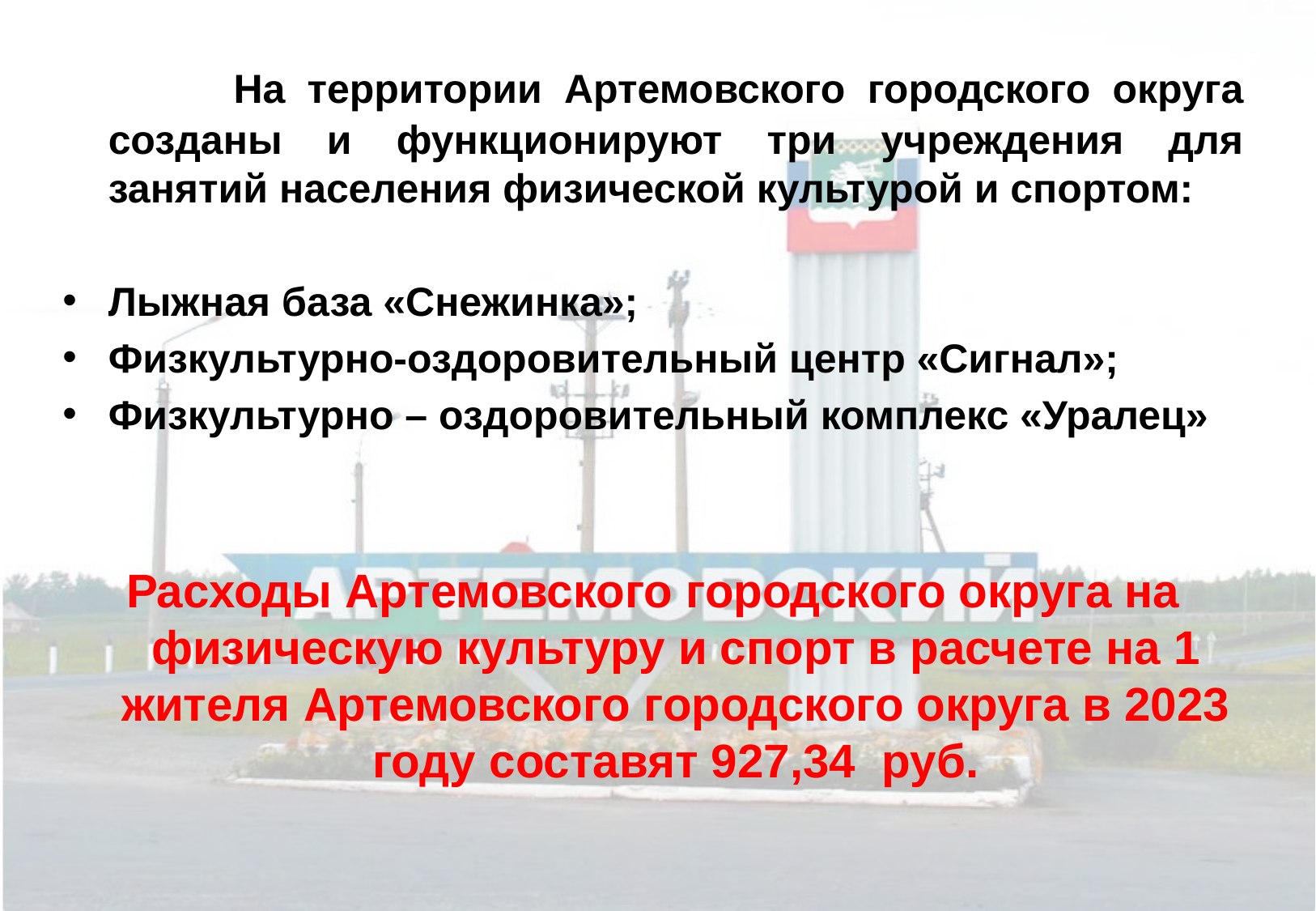

На территории Артемовского городского округа созданы и функционируют три учреждения для занятий населения физической культурой и спортом:

Лыжная база «Снежинка»;
Физкультурно-оздоровительный центр «Сигнал»;
Физкультурно – оздоровительный комплекс «Уралец»

Расходы Артемовского городского округа на физическую культуру и спорт в расчете на 1 жителя Артемовского городского округа в 2023 году составят 927,34  руб.